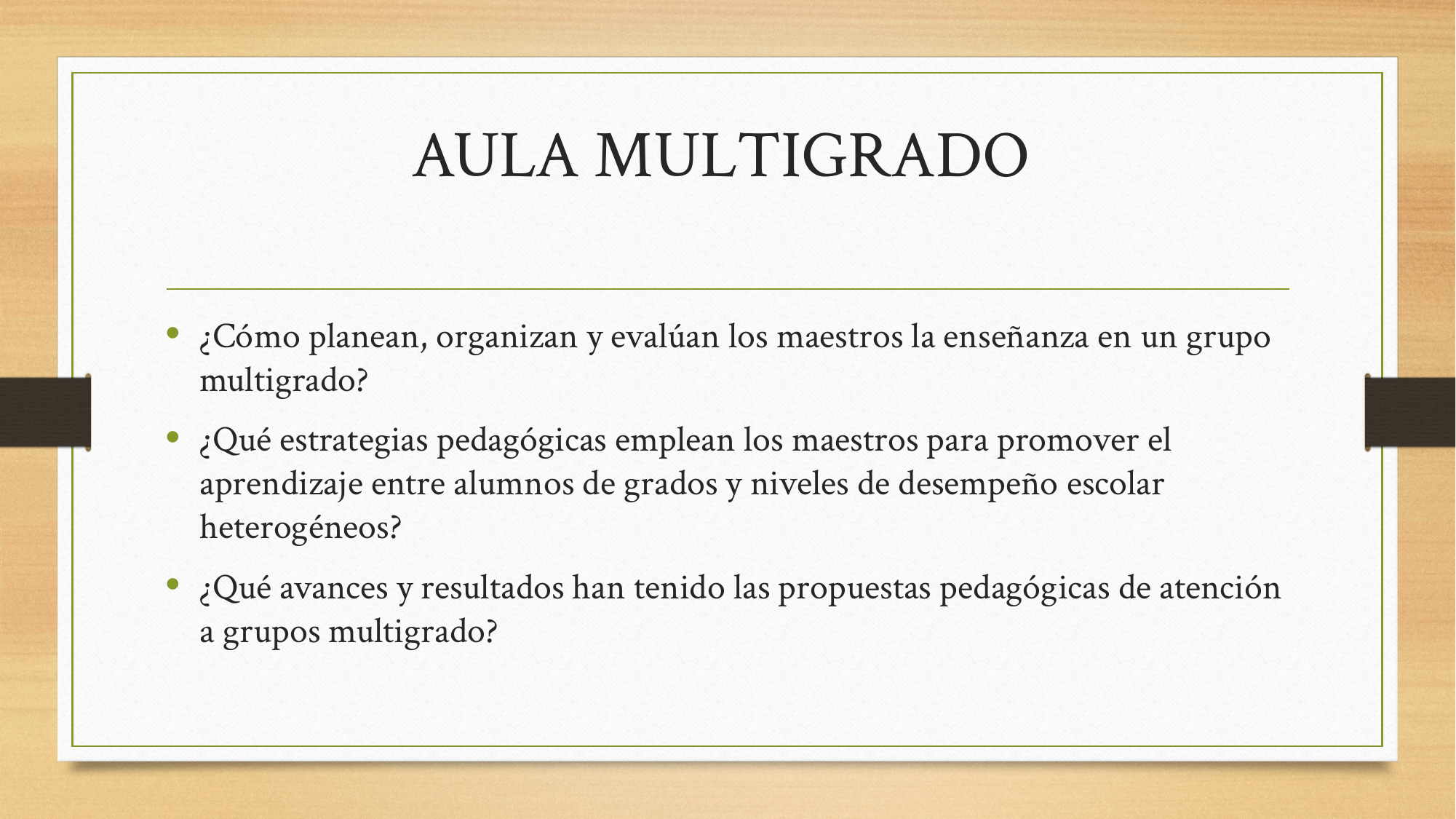

# AULA MULTIGRADO
¿Cómo planean, organizan y evalúan los maestros la enseñanza en un grupo multigrado?
¿Qué estrategias pedagógicas emplean los maestros para promover el aprendizaje entre alumnos de grados y niveles de desempeño escolar heterogéneos?
¿Qué avances y resultados han tenido las propuestas pedagógicas de atención a grupos multigrado?